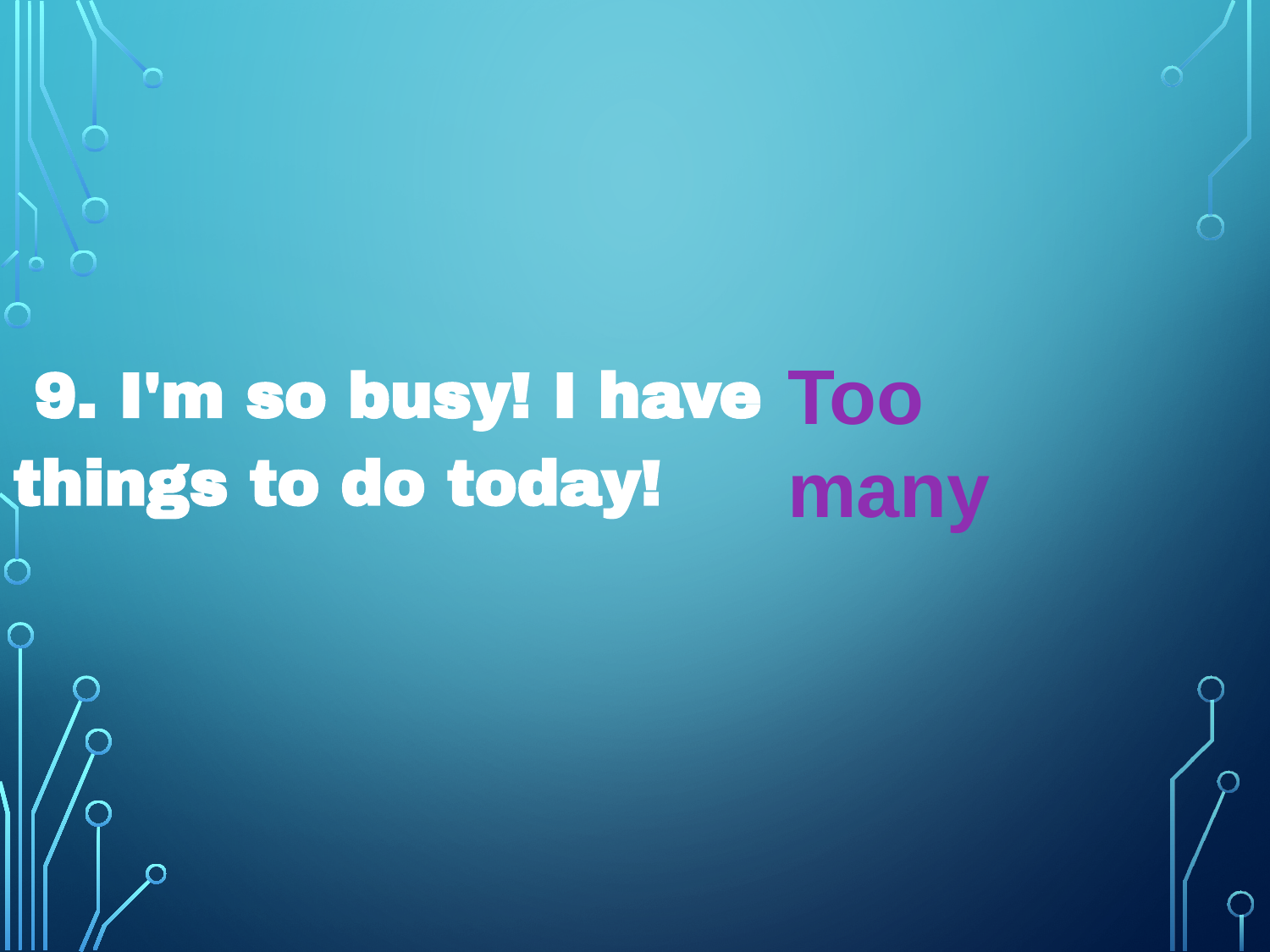

9. I'm so busy! I have               things to do today!

Too many